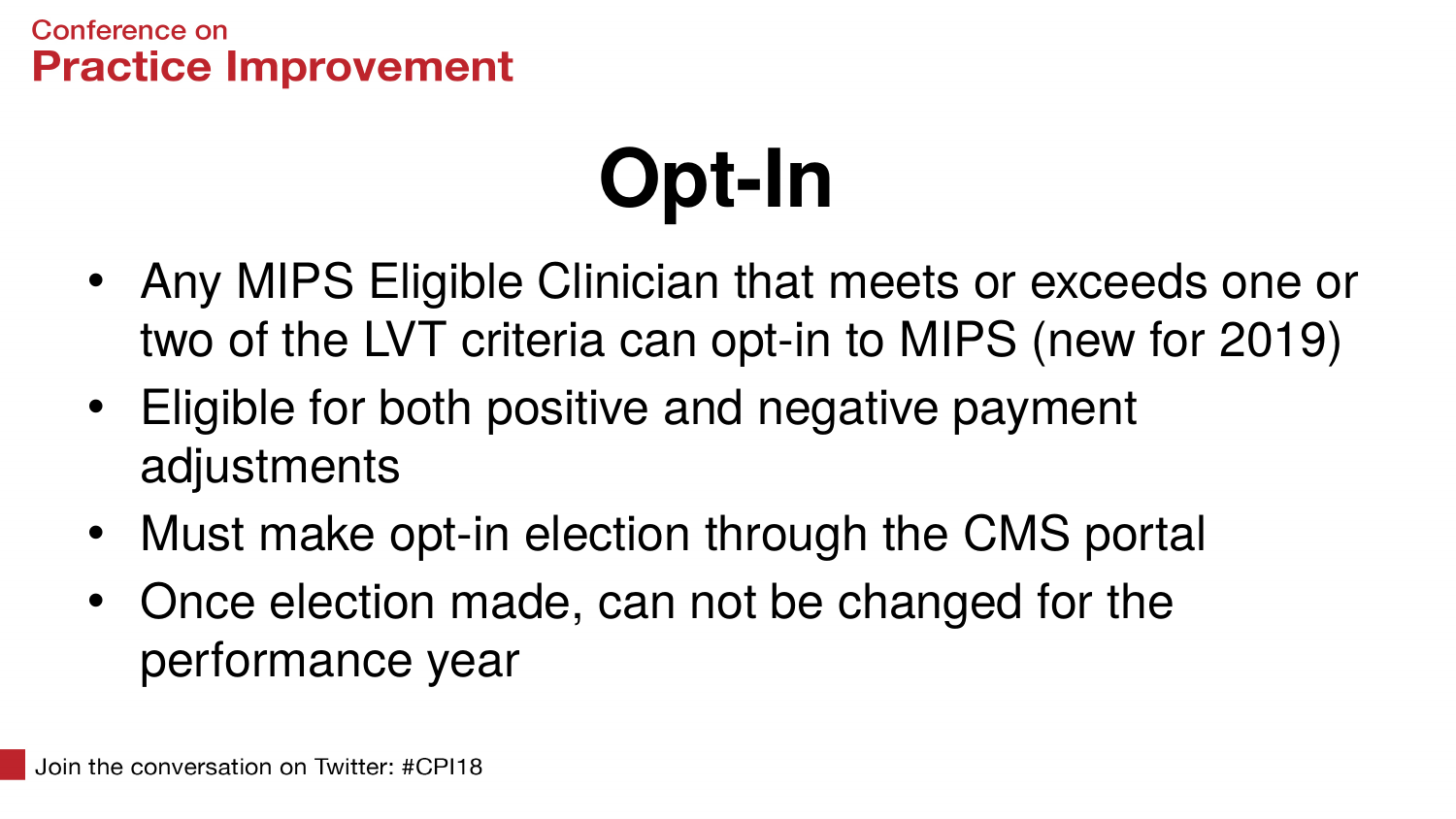

# Opt-In
Any MIPS Eligible Clinician that meets or exceeds one or two of the LVT criteria can opt-in to MIPS (new for 2019)
Eligible for both positive and negative payment adjustments
Must make opt-in election through the CMS portal
Once election made, can not be changed for the performance year